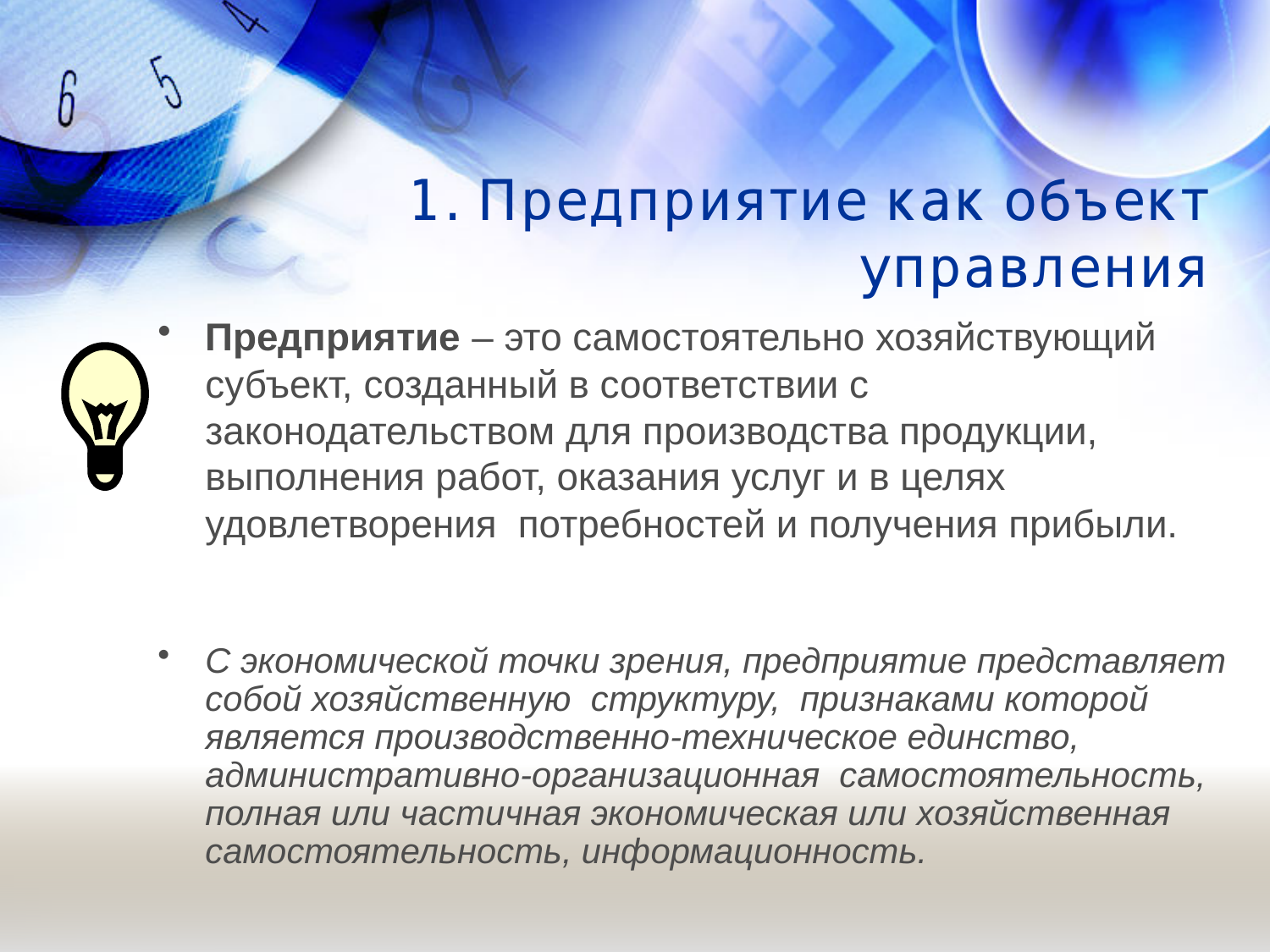

# 1. Предприятие как объект управления
Предприятие – это самостоятельно хозяйствующий субъект, созданный в соответствии с  законодательством для производства продукции, выполнения работ, оказания услуг и в целях  удовлетворения  потребностей и получения прибыли.

С экономической точки зрения, предприятие представляет собой хозяйственную  структуру,  признаками которой является производственно-техническое единство, административно-организационная  самостоятельность, полная или частичная экономическая или хозяйственная  самостоятельность, информационность.